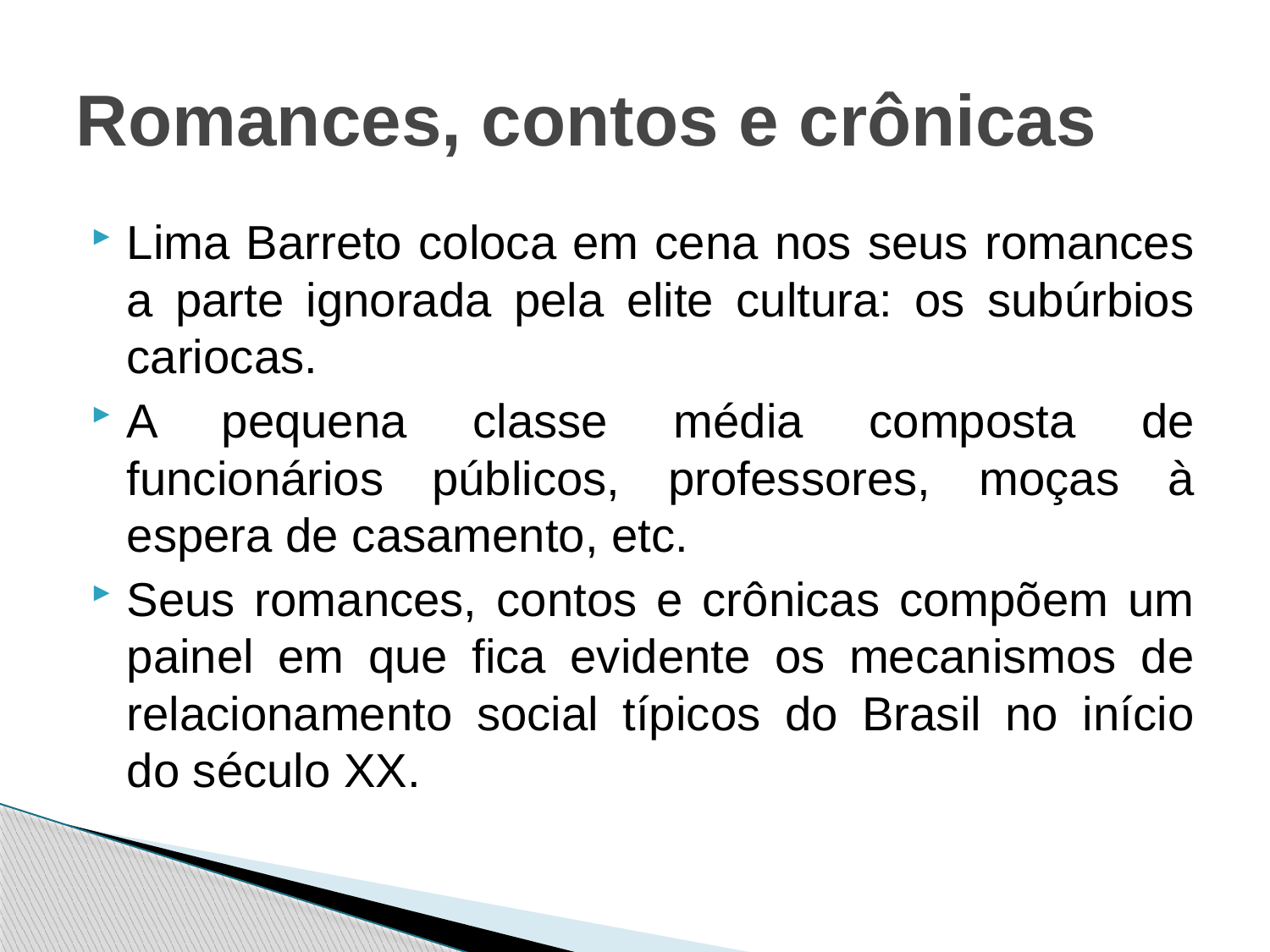

# Romances, contos e crônicas
Lima Barreto coloca em cena nos seus romances a parte ignorada pela elite cultura: os subúrbios cariocas.
A pequena classe média composta de funcionários públicos, professores, moças à espera de casamento, etc.
Seus romances, contos e crônicas compõem um painel em que fica evidente os mecanismos de relacionamento social típicos do Brasil no início do século XX.